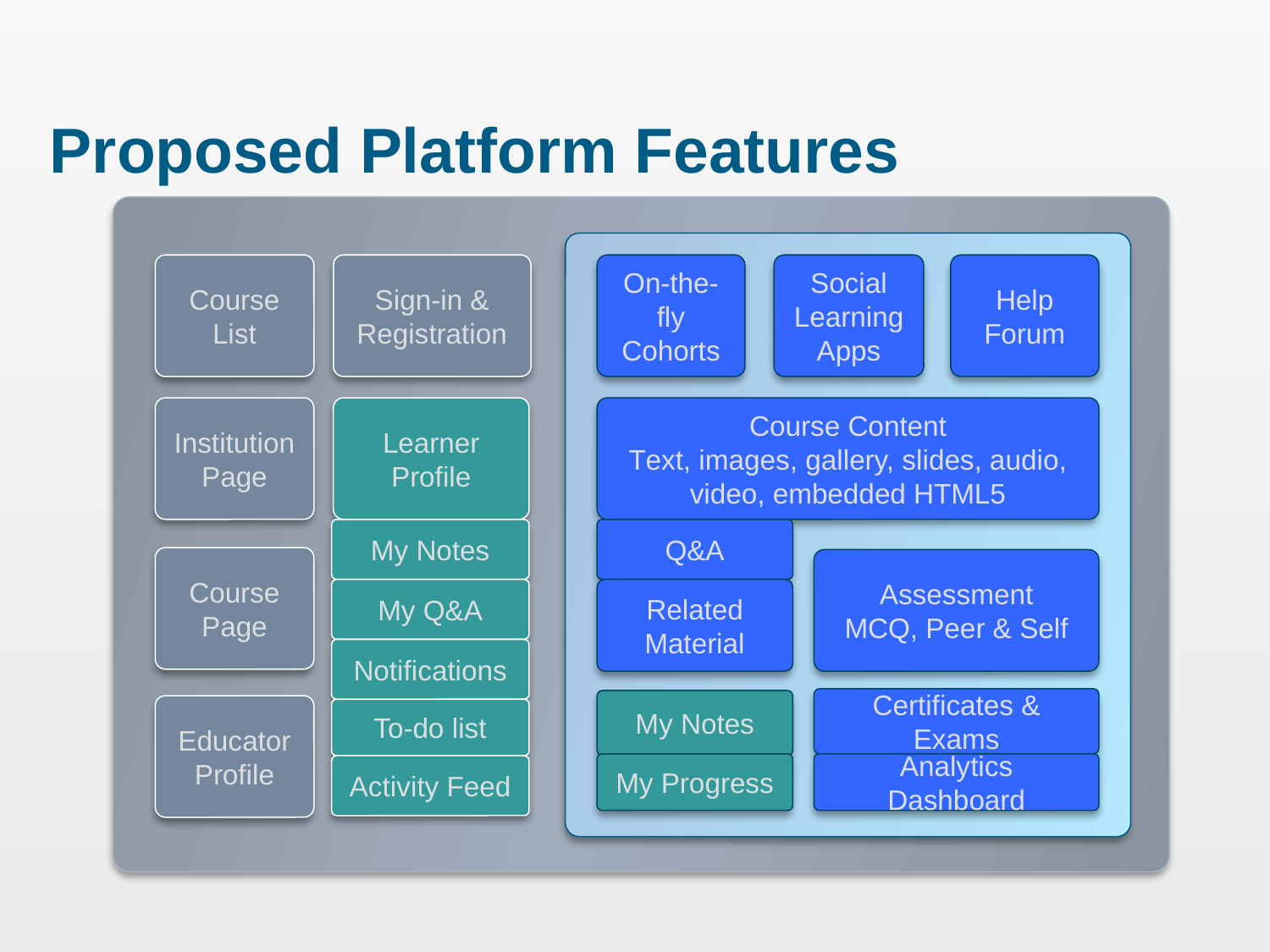

# Proposed Platform Features

On-the-fly Cohorts
Social Learning Apps
Help Forum
Course Content
Text, images, gallery, slides, audio, video, embedded HTML5
Q&A
Assessment
MCQ, Peer & Self
Related Material
Certificates & Exams
My Notes
My Progress
Analytics Dashboard
Course
List
Institution
Page
Course
Page
Educator
Profile
Sign-in &
Registration
Learner Profile
My Notes
My Q&A
Notifications
To-do list
Activity Feed